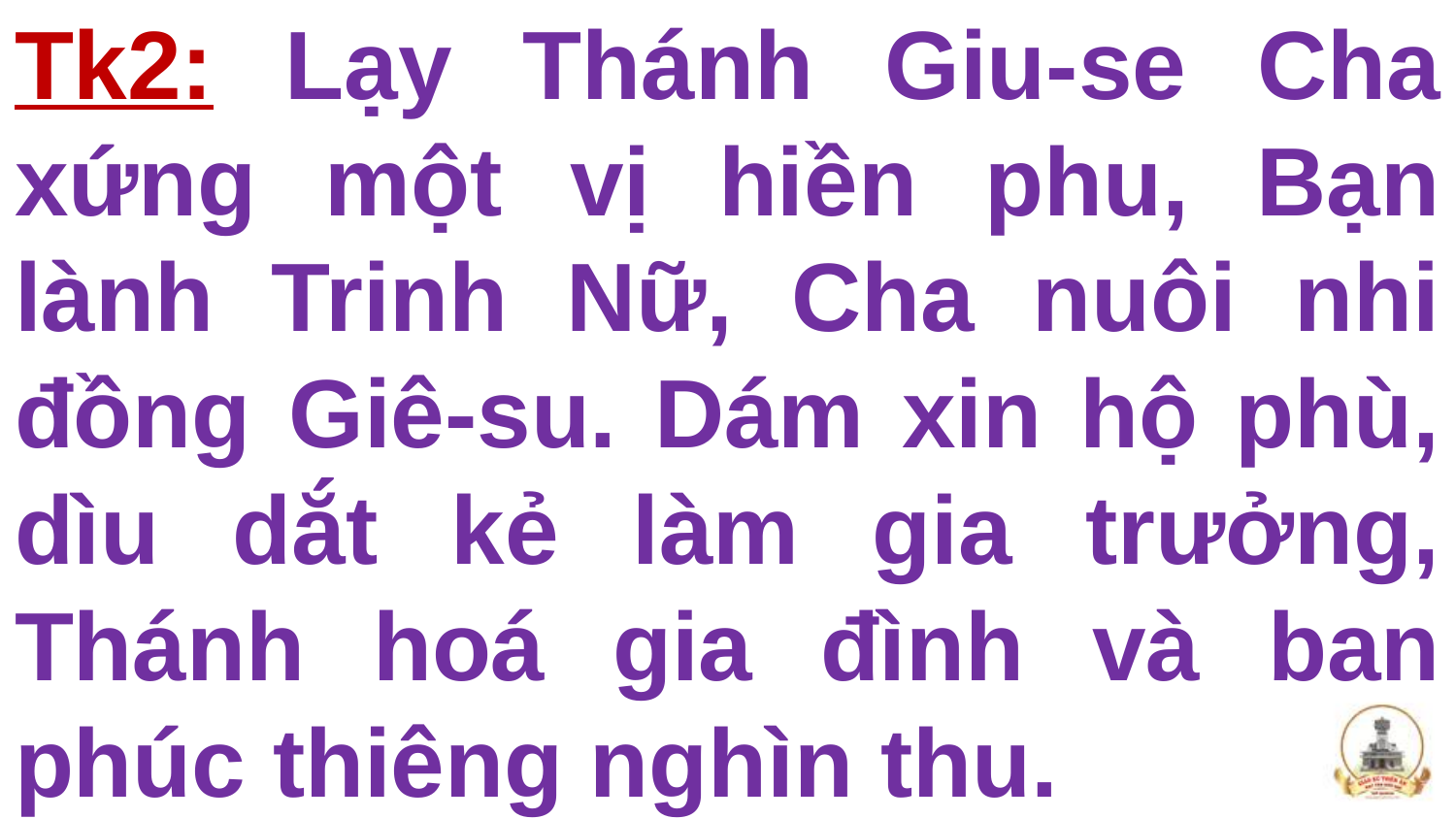

# Tk2: Lạy Thánh Giu-se Cha xứng một vị hiền phu, Bạn lành Trinh Nữ, Cha nuôi nhi đồng Giê-su. Dám xin hộ phù, dìu dắt kẻ làm gia trưởng, Thánh hoá gia đình và ban phúc thiêng nghìn thu.